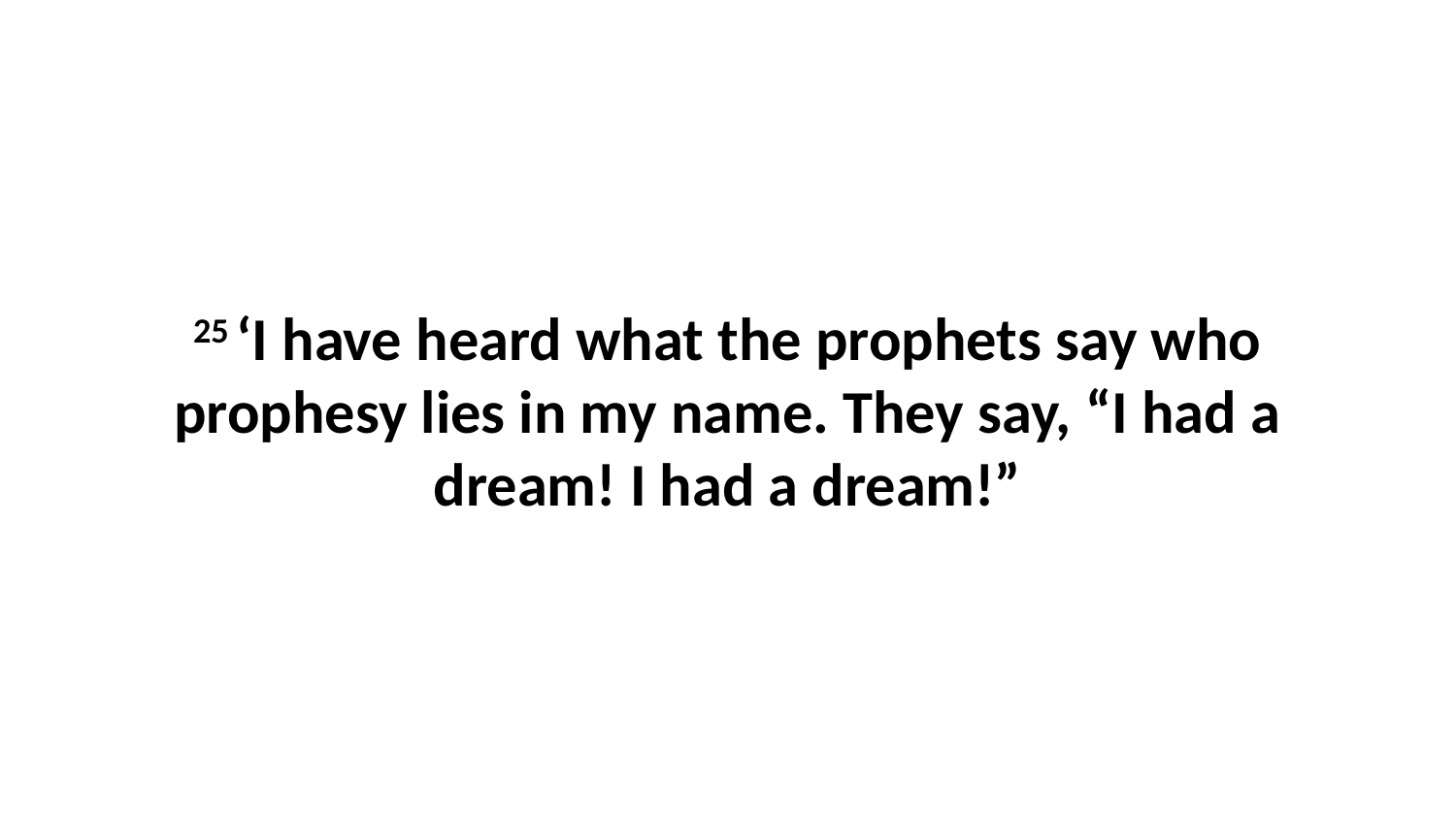

25 ‘I have heard what the prophets say who prophesy lies in my name. They say, “I had a dream! I had a dream!”